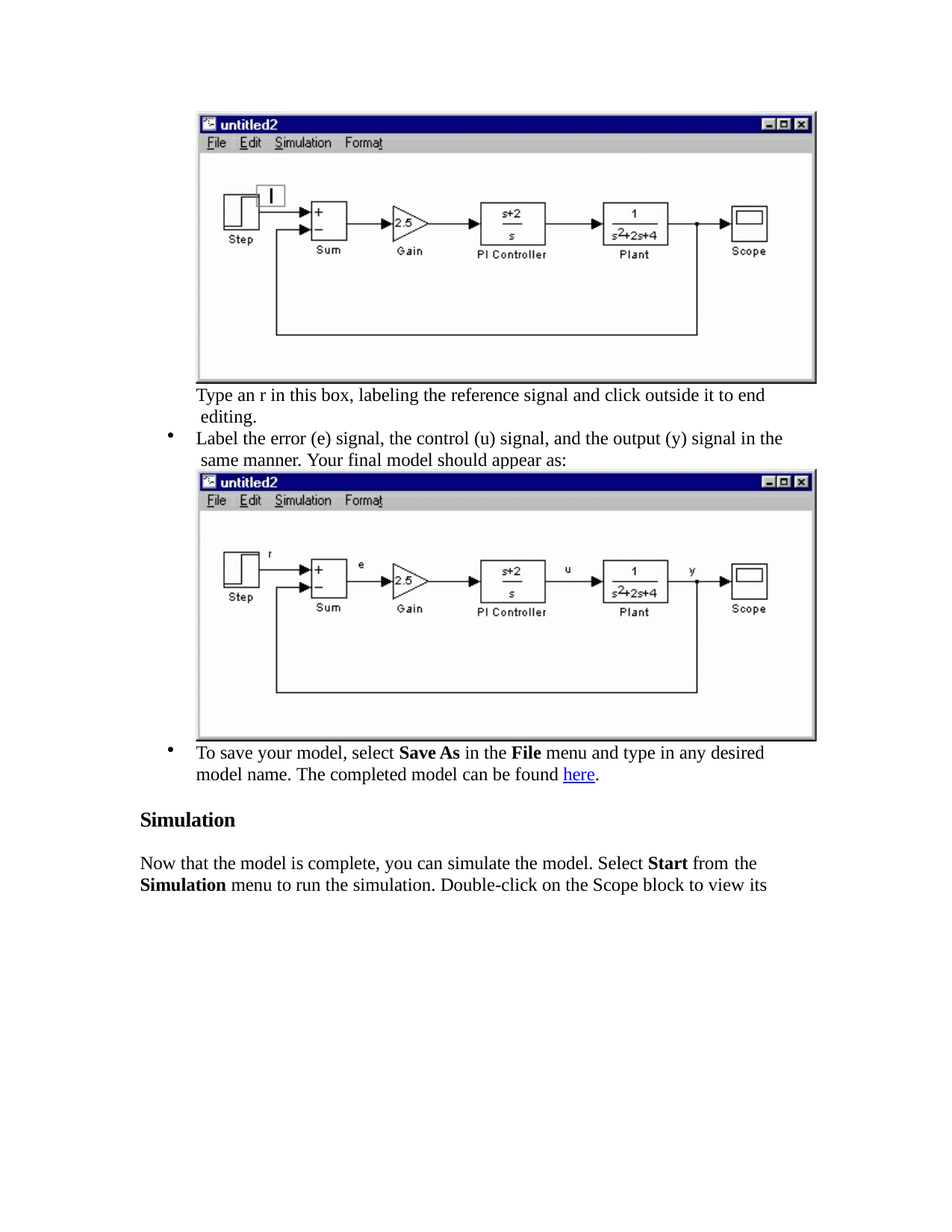

Type an r in this box, labeling the reference signal and click outside it to end  editing.
Label the error (e) signal, the control (u) signal, and the output (y) signal in the  same manner. Your final model should appear as:

To save your model, select Save As in the File menu and type in any desired  model name. The completed model can be found here.

Simulation
Now that the model is complete, you can simulate the model. Select Start from the
Simulation menu to run the simulation. Double-click on the Scope block to view its